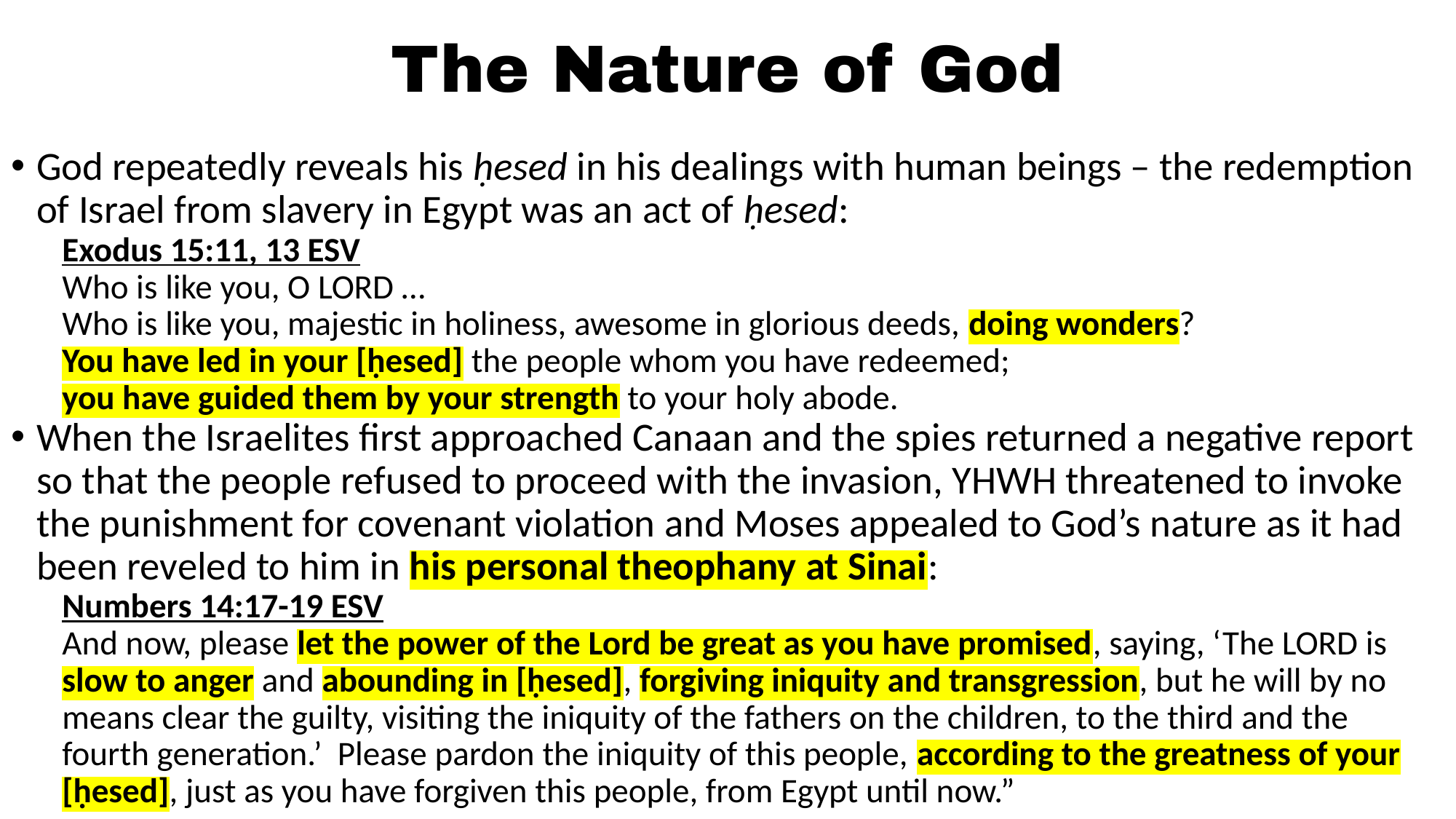

# The Nature of God
God repeatedly reveals his ḥesed in his dealings with human beings – the redemption of Israel from slavery in Egypt was an act of ḥesed:
Exodus 15:11, 13 ESV
Who is like you, O LORD …
Who is like you, majestic in holiness, awesome in glorious deeds, doing wonders?
You have led in your [ḥesed] the people whom you have redeemed;
you have guided them by your strength to your holy abode.
When the Israelites first approached Canaan and the spies returned a negative report so that the people refused to proceed with the invasion, YHWH threatened to invoke the punishment for covenant violation and Moses appealed to God’s nature as it had been reveled to him in his personal theophany at Sinai:
Numbers 14:17-19 ESV
And now, please let the power of the Lord be great as you have promised, saying, ‘The LORD is slow to anger and abounding in [ḥesed], forgiving iniquity and transgression, but he will by no means clear the guilty, visiting the iniquity of the fathers on the children, to the third and the fourth generation.’  Please pardon the iniquity of this people, according to the greatness of your [ḥesed], just as you have forgiven this people, from Egypt until now.”